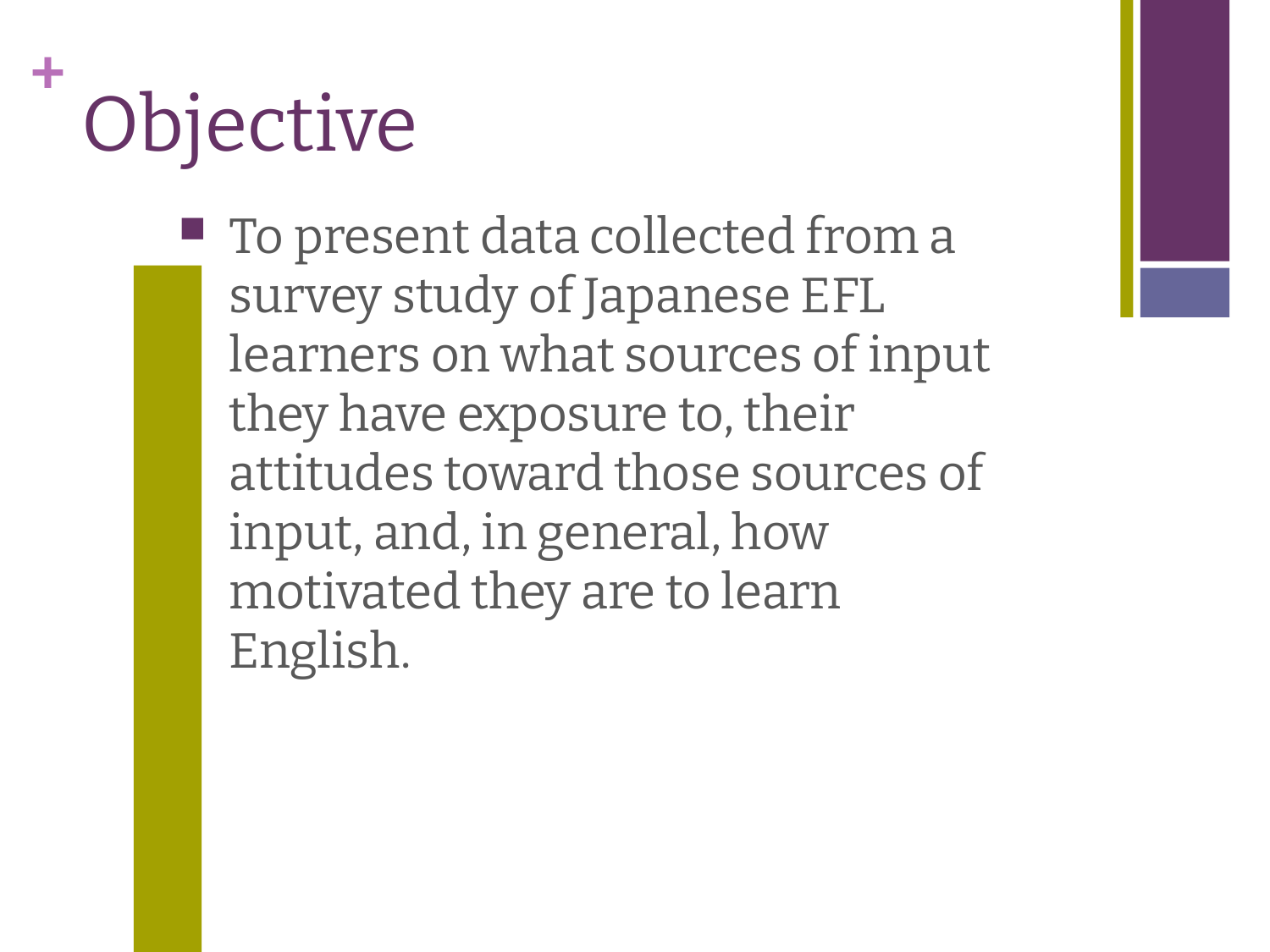

# Objective
To present data collected from a survey study of Japanese EFL learners on what sources of input they have exposure to, their attitudes toward those sources of input, and, in general, how motivated they are to learn English.